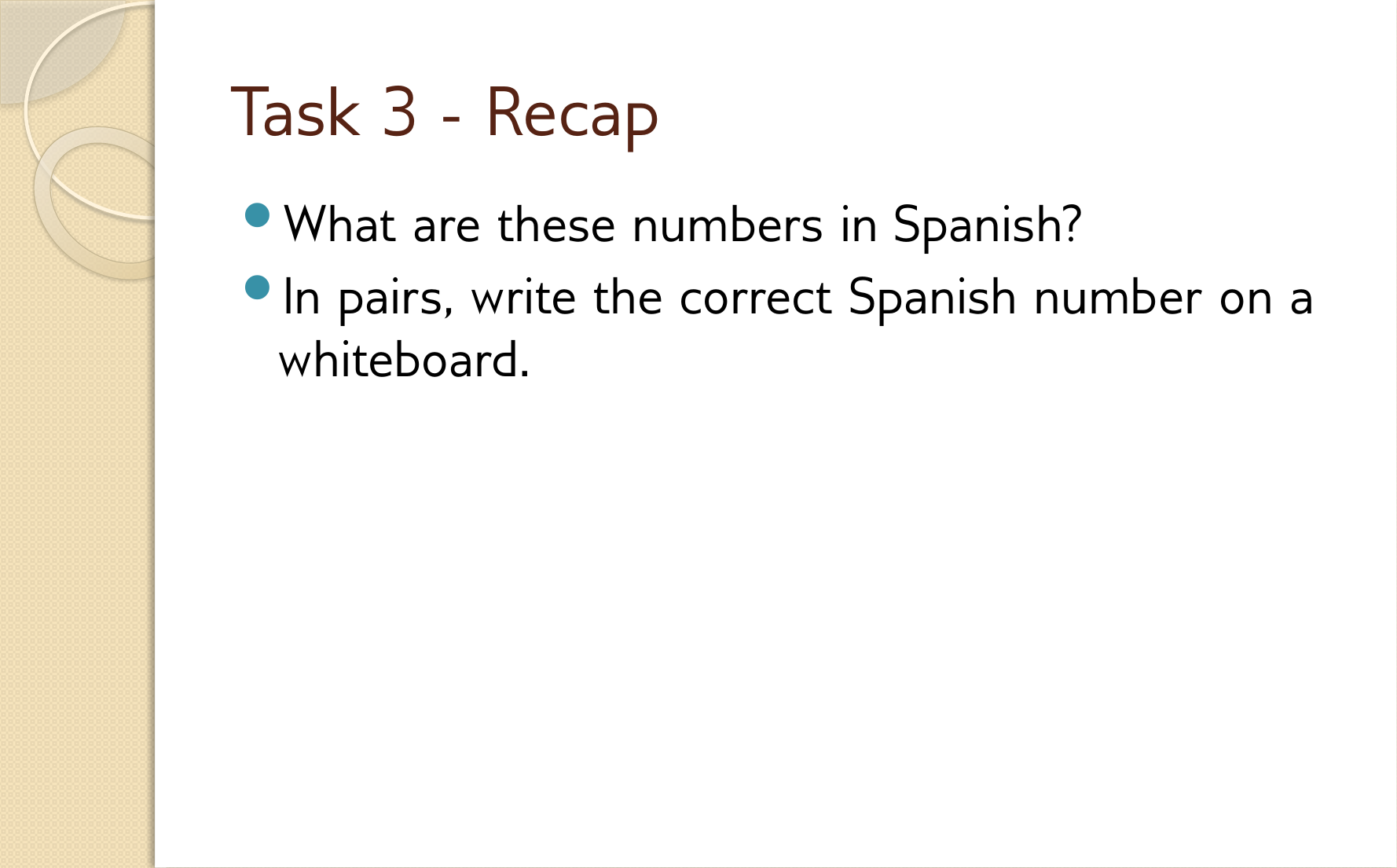

# Task 3 - Recap
What are these numbers in Spanish?
In pairs, write the correct Spanish number on a whiteboard.